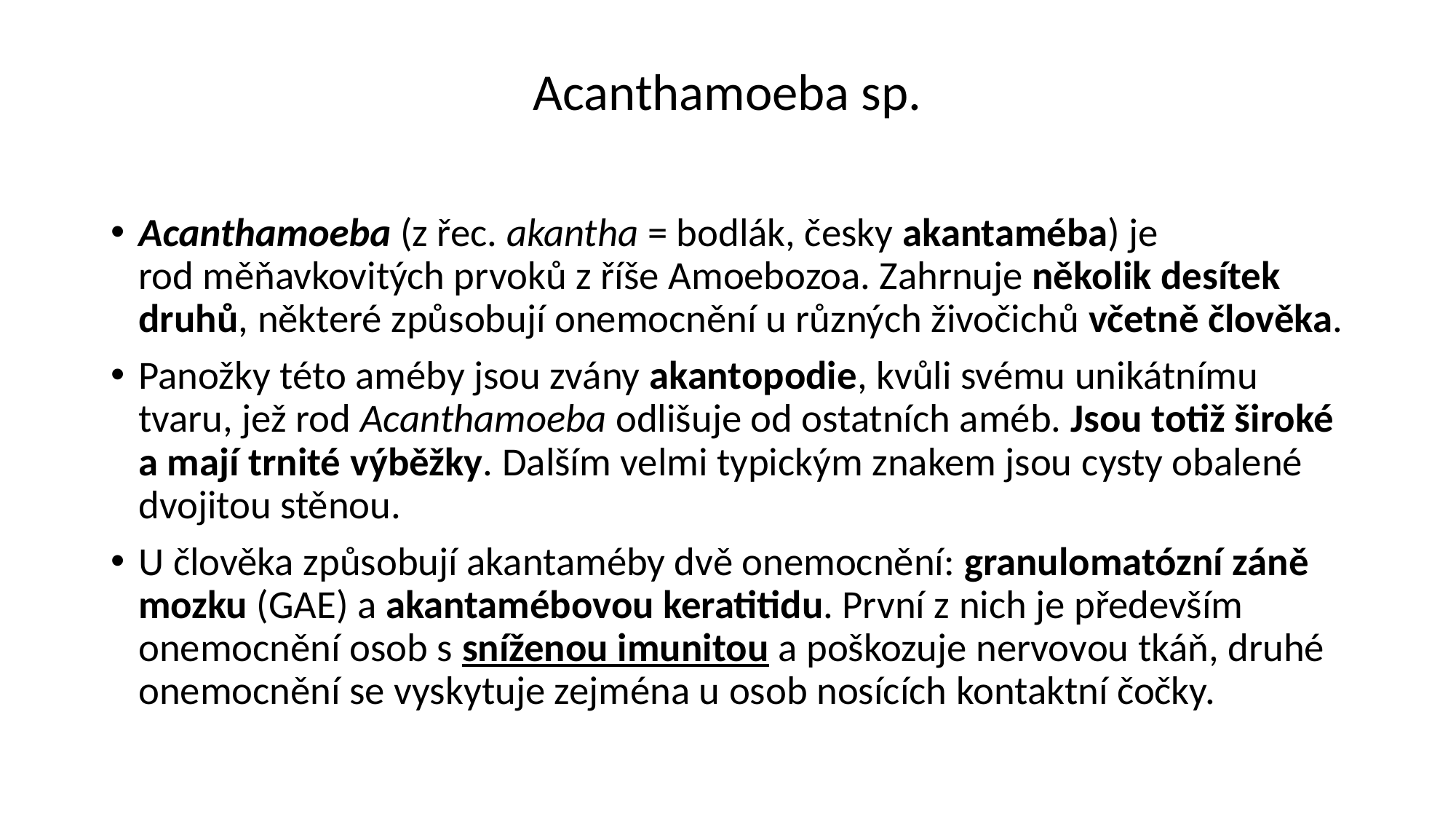

# Acanthamoeba sp.
Acanthamoeba (z řec. akantha = bodlák, česky akantaméba) je rod měňavkovitých prvoků z říše Amoebozoa. Zahrnuje několik desítek druhů, některé způsobují onemocnění u různých živočichů včetně člověka.
Panožky této améby jsou zvány akantopodie, kvůli svému unikátnímu tvaru, jež rod Acanthamoeba odlišuje od ostatních améb. Jsou totiž široké a mají trnité výběžky. Dalším velmi typickým znakem jsou cysty obalené dvojitou stěnou.
U člověka způsobují akantaméby dvě onemocnění: granulomatózní záně mozku (GAE) a akantamébovou keratitidu. První z nich je především onemocnění osob s sníženou imunitou a poškozuje nervovou tkáň, druhé onemocnění se vyskytuje zejména u osob nosících kontaktní čočky.